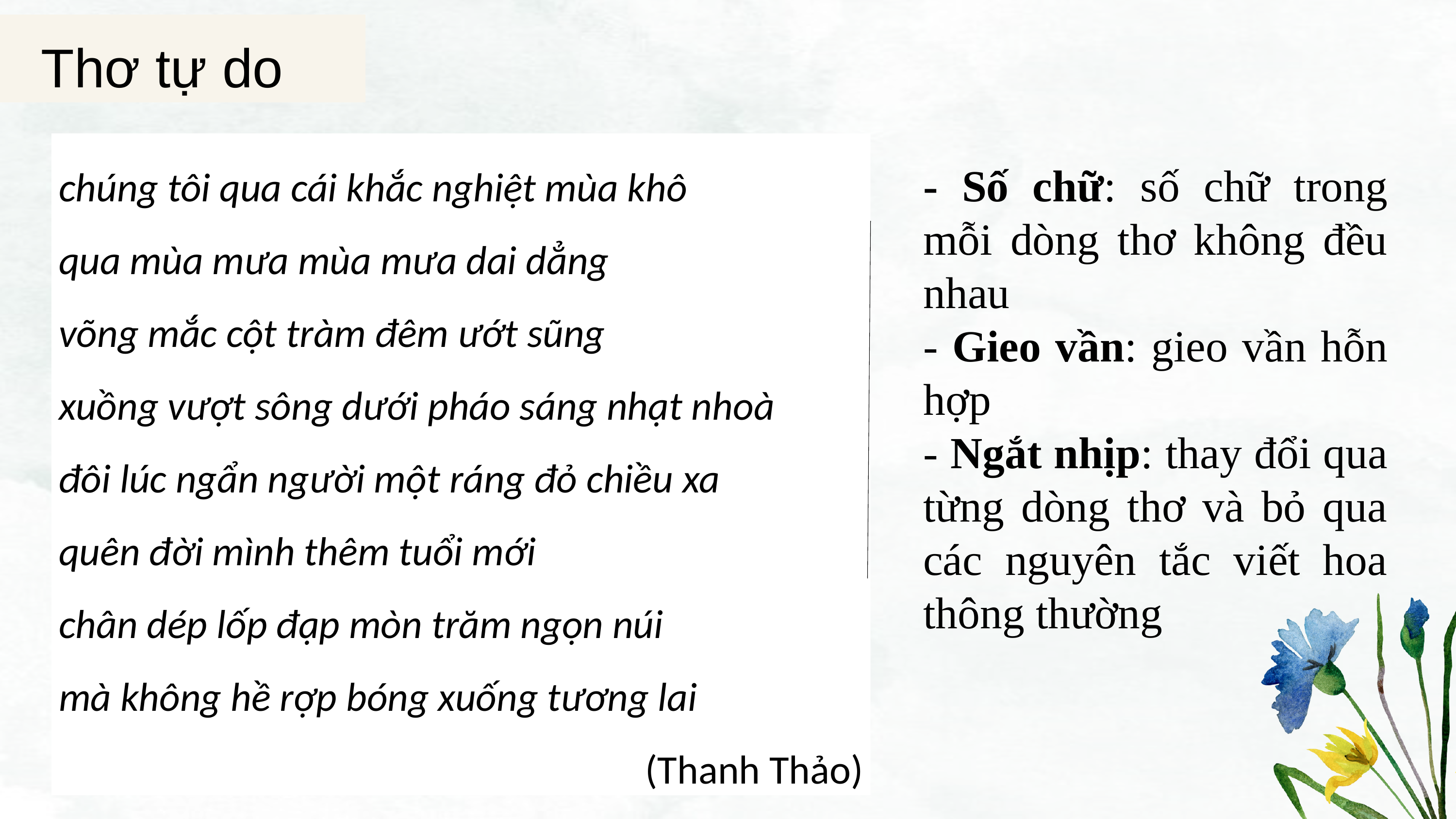

Thơ tự do
chúng tôi qua cái khắc nghiệt mùa khô
qua mùa mưa mùa mưa dai dẳng
võng mắc cột tràm đêm ướt sũng
xuồng vượt sông dưới pháo sáng nhạt nhoà
đôi lúc ngẩn người một ráng đỏ chiều xa
quên đời mình thêm tuổi mới
chân dép lốp đạp mòn trăm ngọn núi
mà không hề rợp bóng xuống tương lai
(Thanh Thảo)
- Số chữ: số chữ trong mỗi dòng thơ không đều nhau
- Gieo vần: gieo vần hỗn hợp
- Ngắt nhịp: thay đổi qua từng dòng thơ và bỏ qua các nguyên tắc viết hoa thông thường